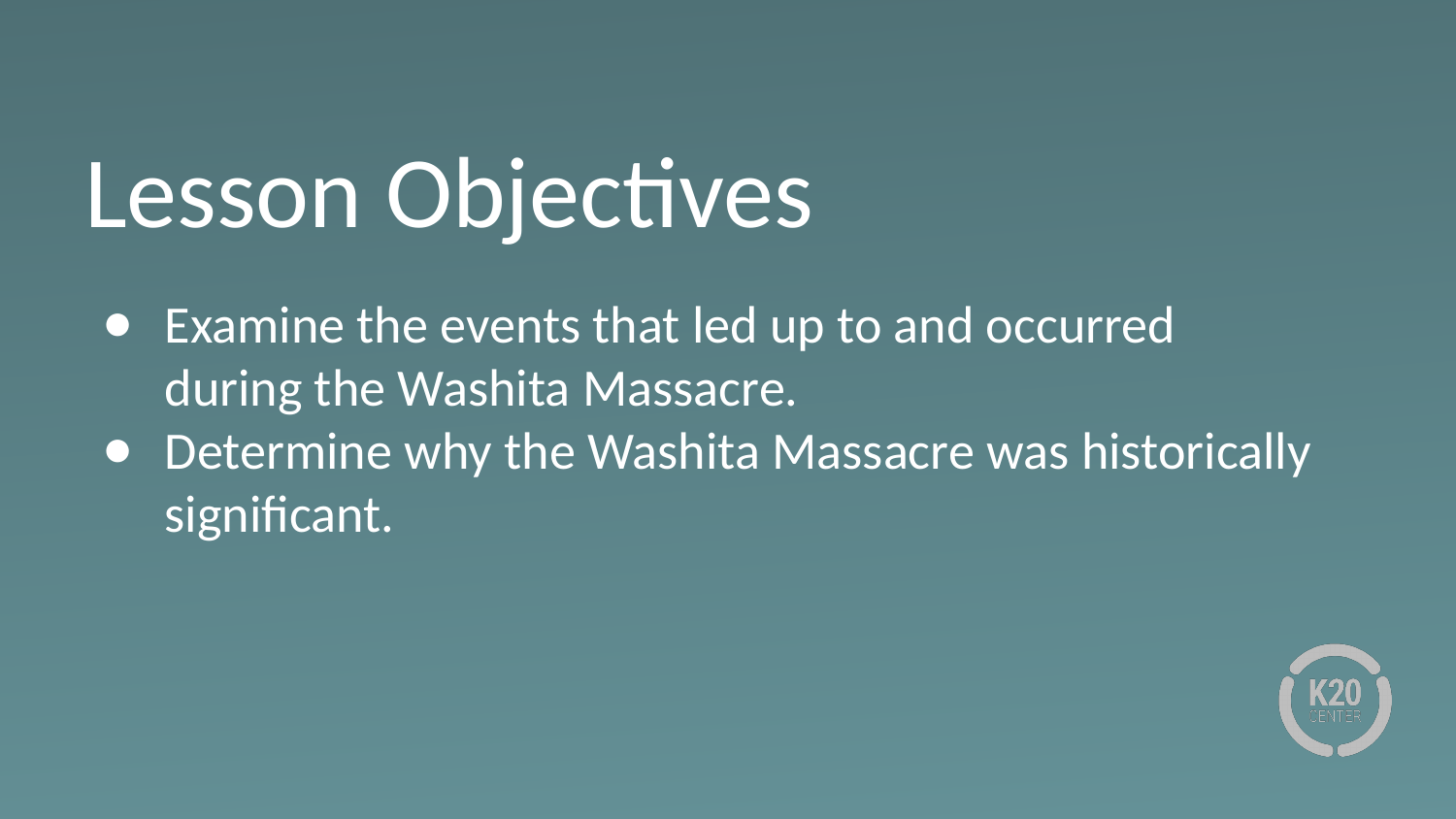

# Lesson Objectives
Examine the events that led up to and occurred during the Washita Massacre.
Determine why the Washita Massacre was historically significant.